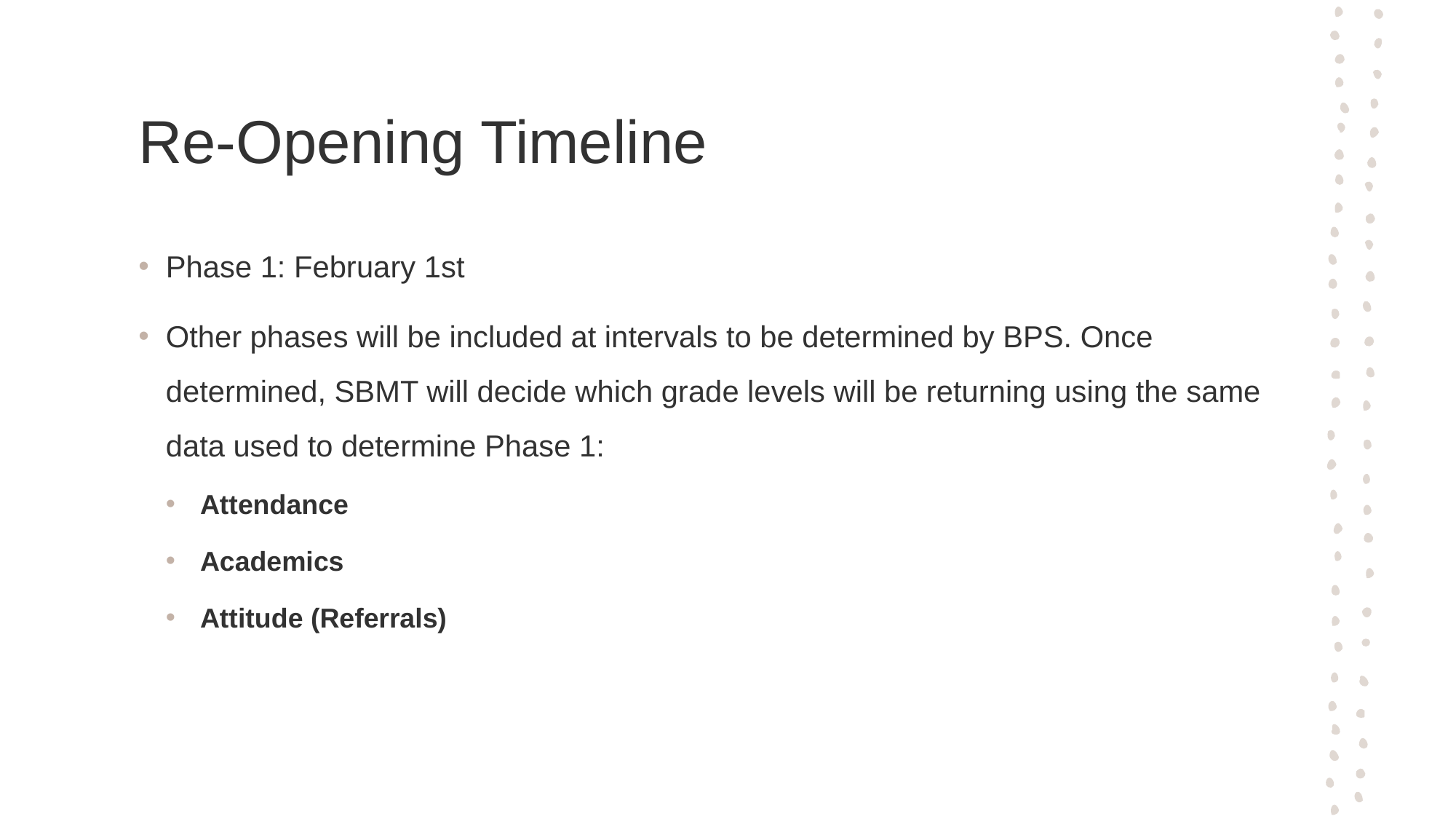

# Re-Opening Timeline
Phase 1: February 1st
Other phases will be included at intervals to be determined by BPS. Once determined, SBMT will decide which grade levels will be returning using the same data used to determine Phase 1:
Attendance
Academics
Attitude (Referrals)